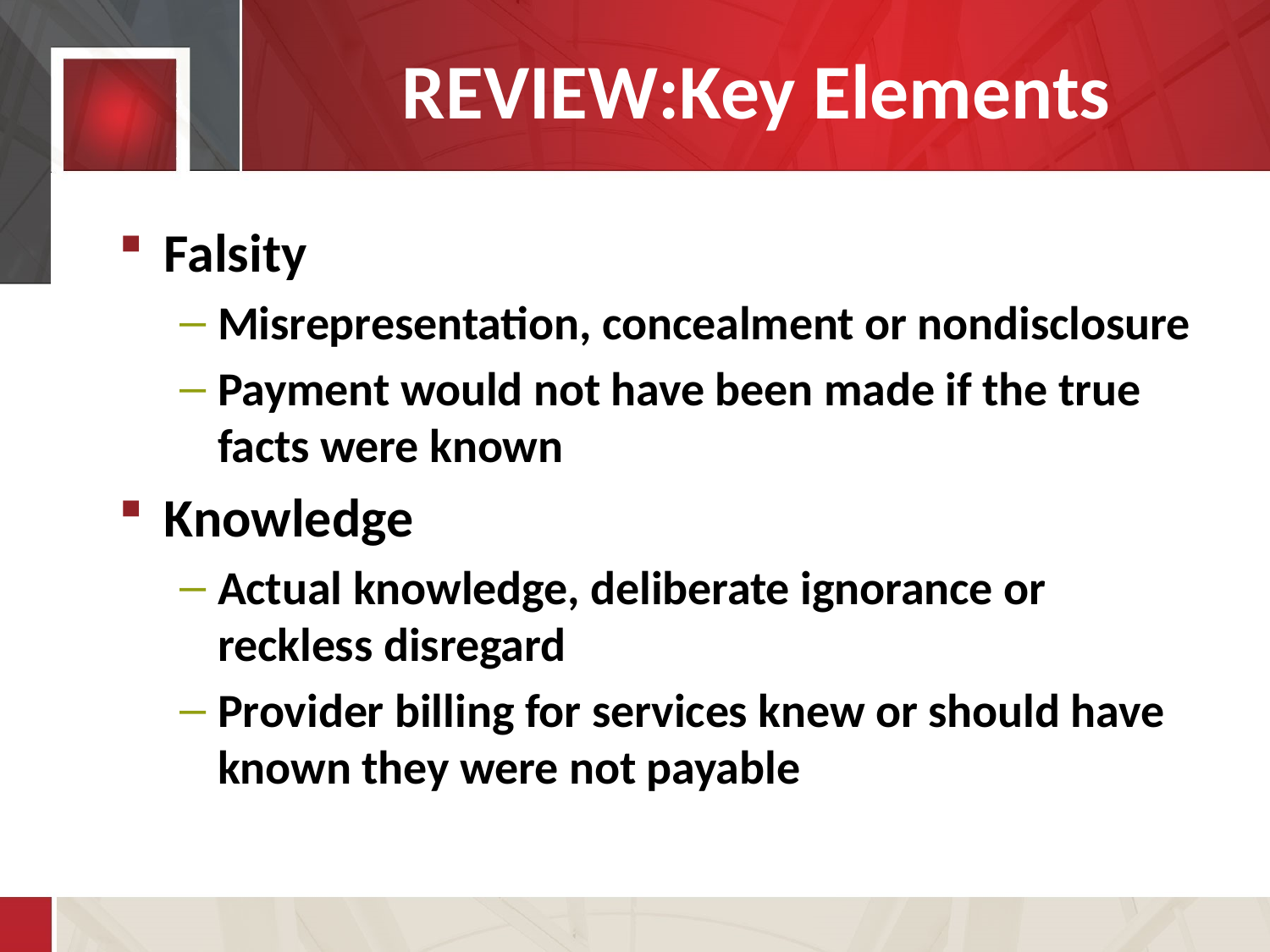

# REVIEW:Key Elements
Falsity
Misrepresentation, concealment or nondisclosure
Payment would not have been made if the true facts were known
Knowledge
Actual knowledge, deliberate ignorance or reckless disregard
Provider billing for services knew or should have known they were not payable